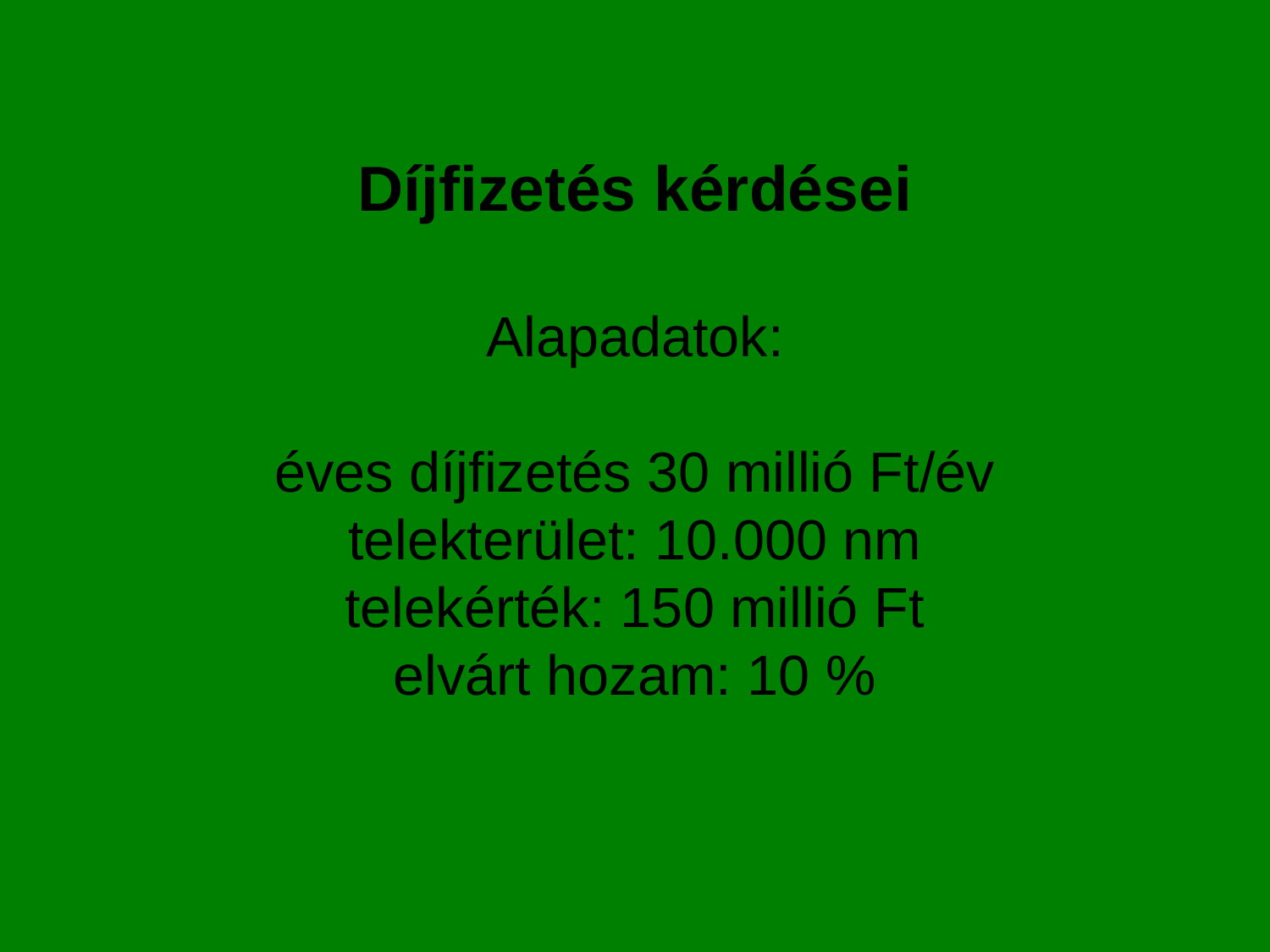

# Díjfizetés kérdései Alapadatok: éves díjfizetés 30 millió Ft/év telekterület: 10.000 nm telekérték: 150 millió Ft elvárt hozam: 10 %